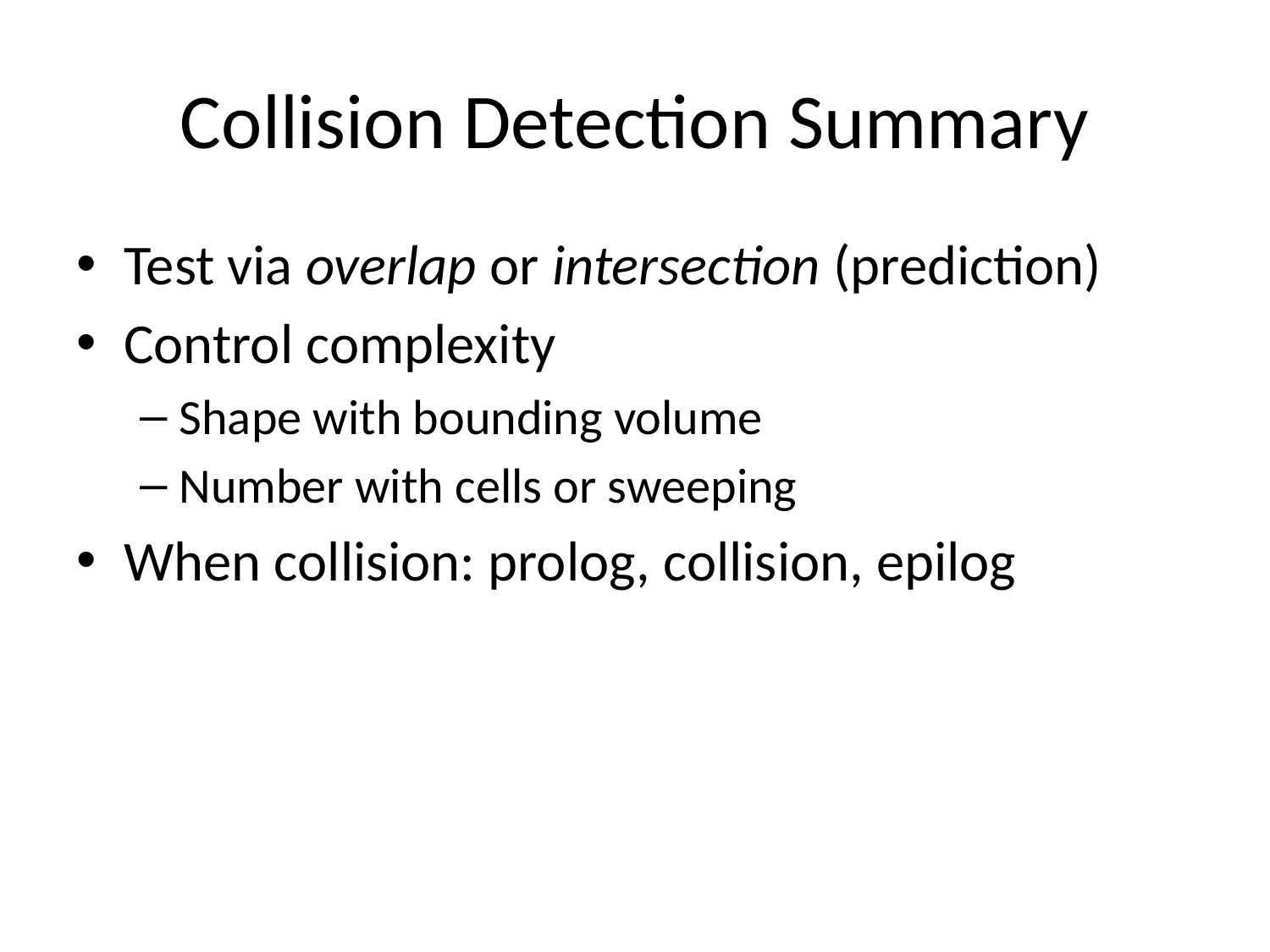

# Collision Detection Summary
Test via overlap or intersection (prediction)
Control complexity
Shape with bounding volume
Number with cells or sweeping
When collision: prolog, collision, epilog